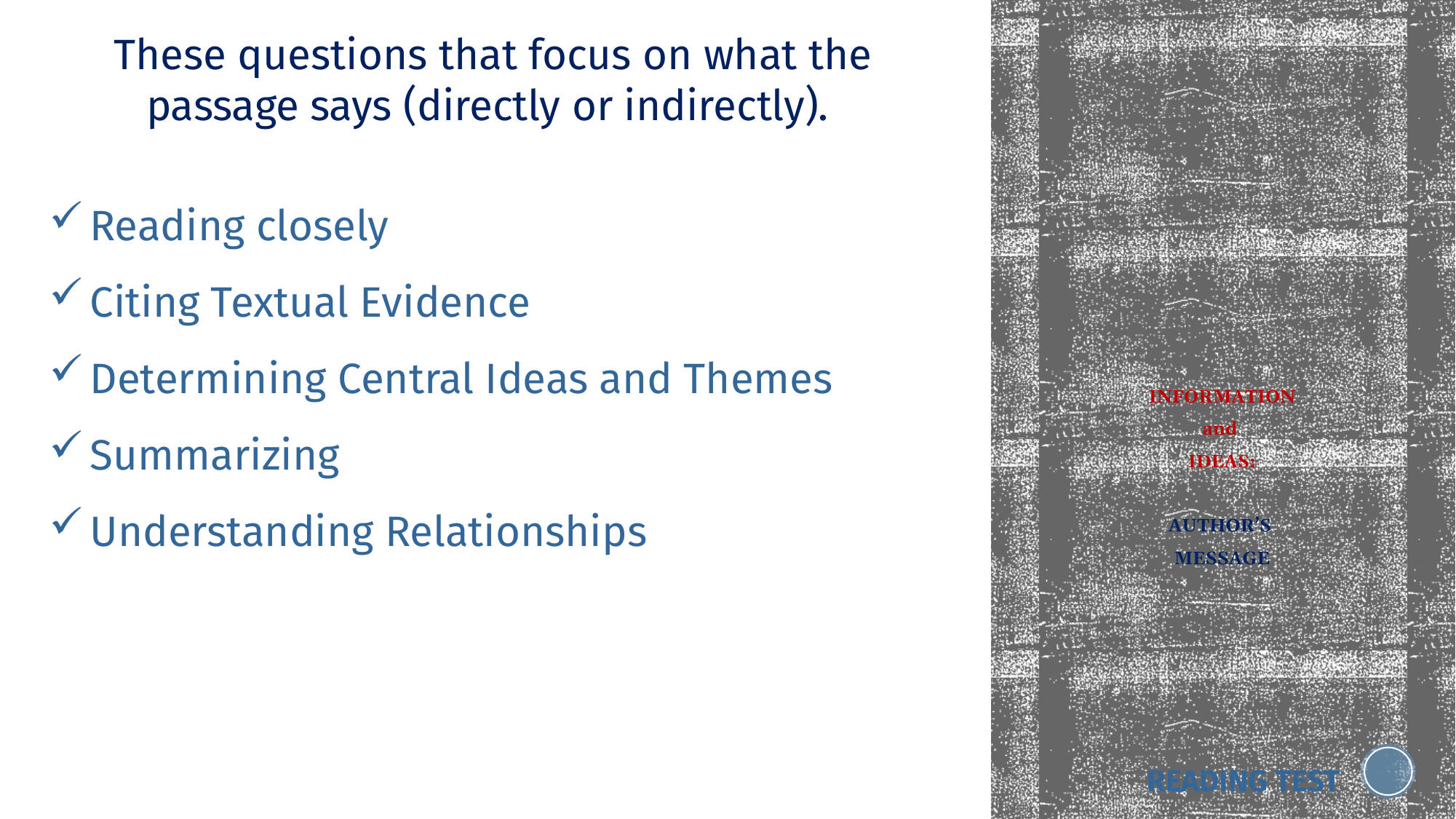

These questions that focus on what the passage says (directly or indirectly).

Reading closely
Citing Textual Evidence
Determining Central Ideas and Themes
Summarizing
Understanding Relationships

# INFORMATION and IDEAS: AUTHOR’S MESSAGE
READING TEST